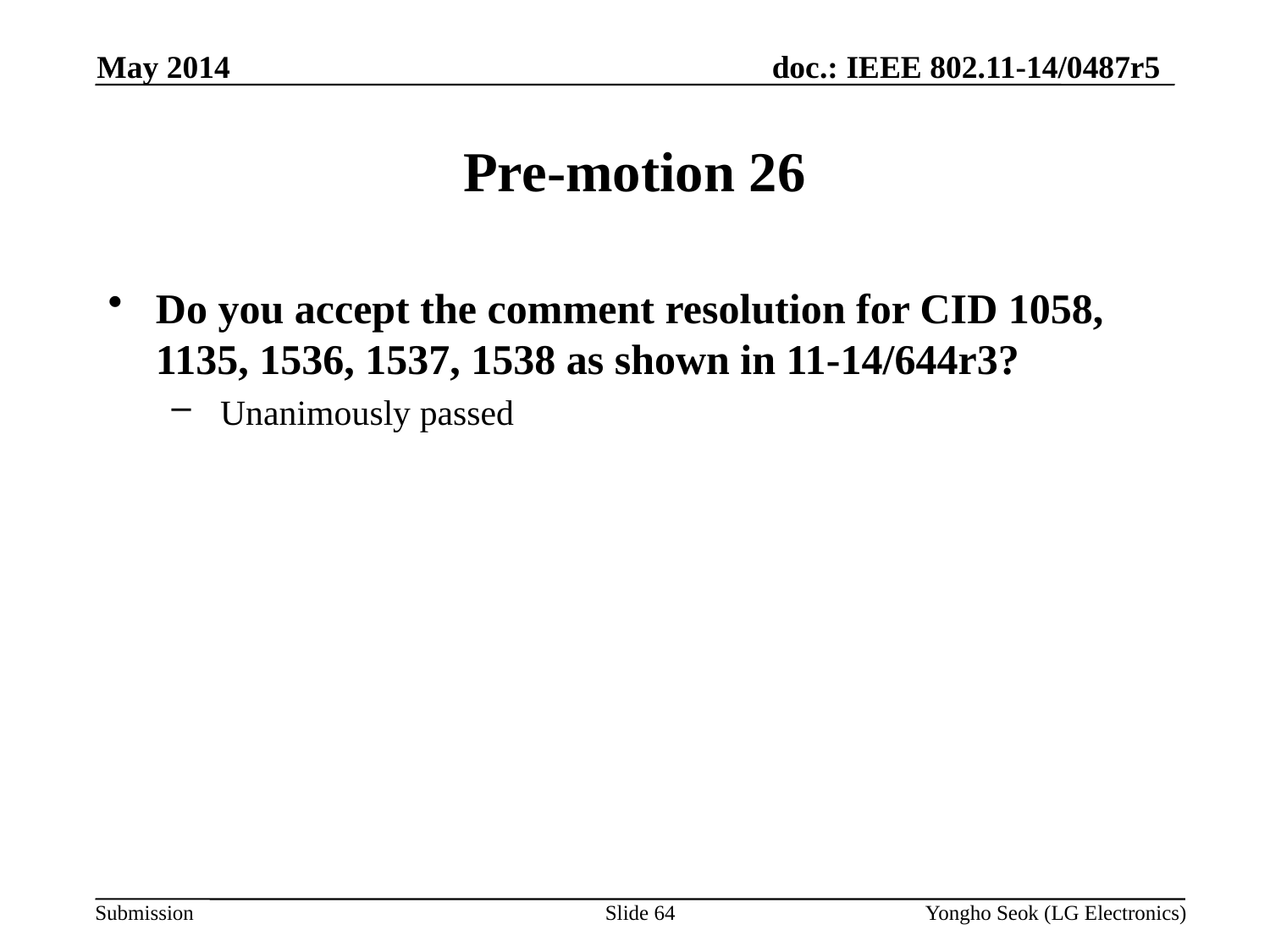

May 2014
# Pre-motion 26
Do you accept the comment resolution for CID 1058, 1135, 1536, 1537, 1538 as shown in 11-14/644r3?
 Unanimously passed

Slide 64
Yongho Seok (LG Electronics)